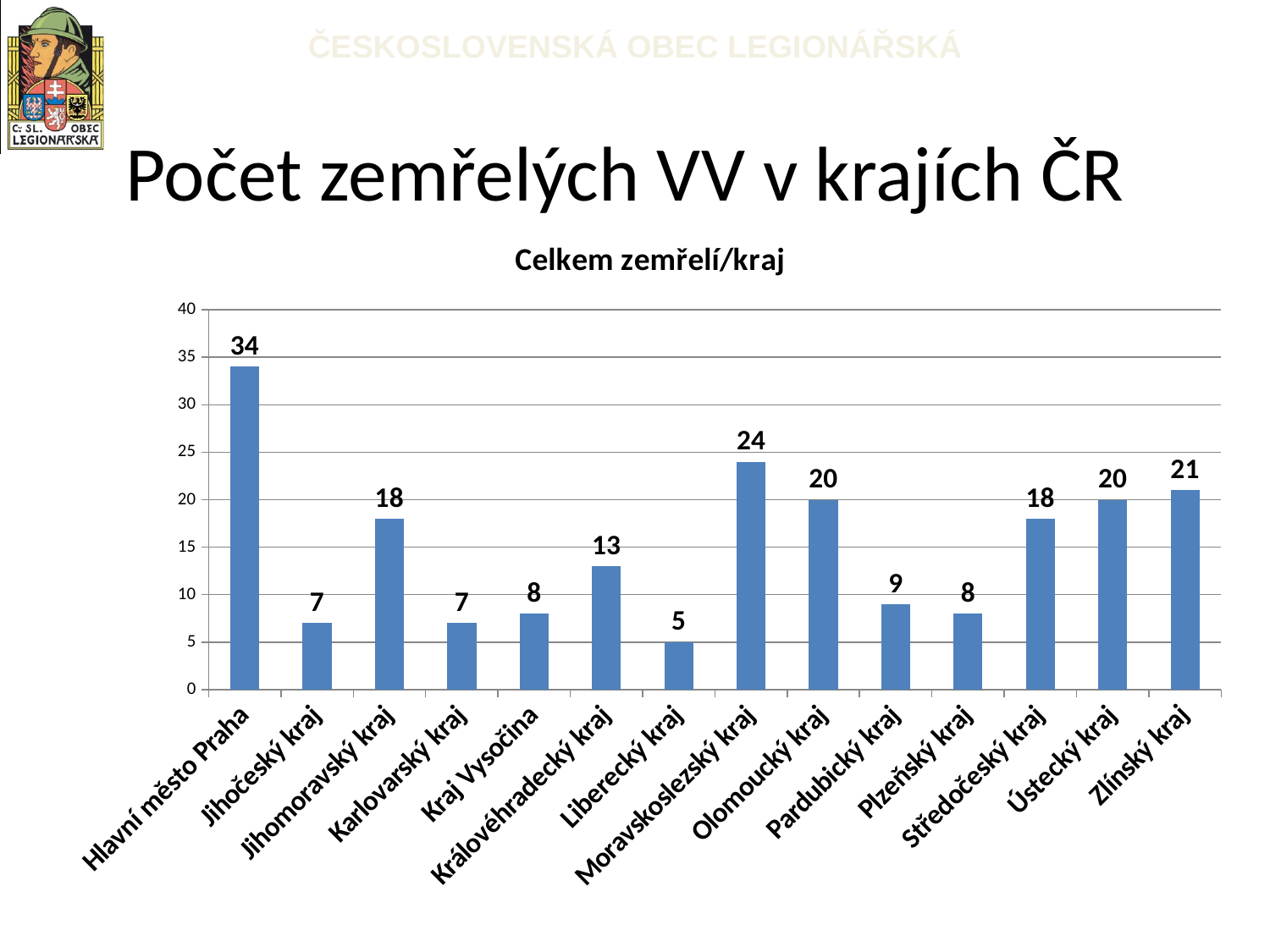

# Počet zemřelých VV v krajích ČR

### Chart:

| Category |  |
|---|---|
| Hlavní město Praha | 34.0 |
| Jihočeský kraj | 7.0 |
| Jihomoravský kraj | 18.0 |
| Karlovarský kraj | 7.0 |
| Kraj Vysočina | 8.0 |
| Královéhradecký kraj | 13.0 |
| Liberecký kraj | 5.0 |
| Moravskoslezský kraj | 24.0 |
| Olomoucký kraj | 20.0 |
| Pardubický kraj | 9.0 |
| Plzeňský kraj | 8.0 |
| Středočeský kraj | 18.0 |
| Ústecký kraj | 20.0 |
| Zlínský kraj | 21.0 |